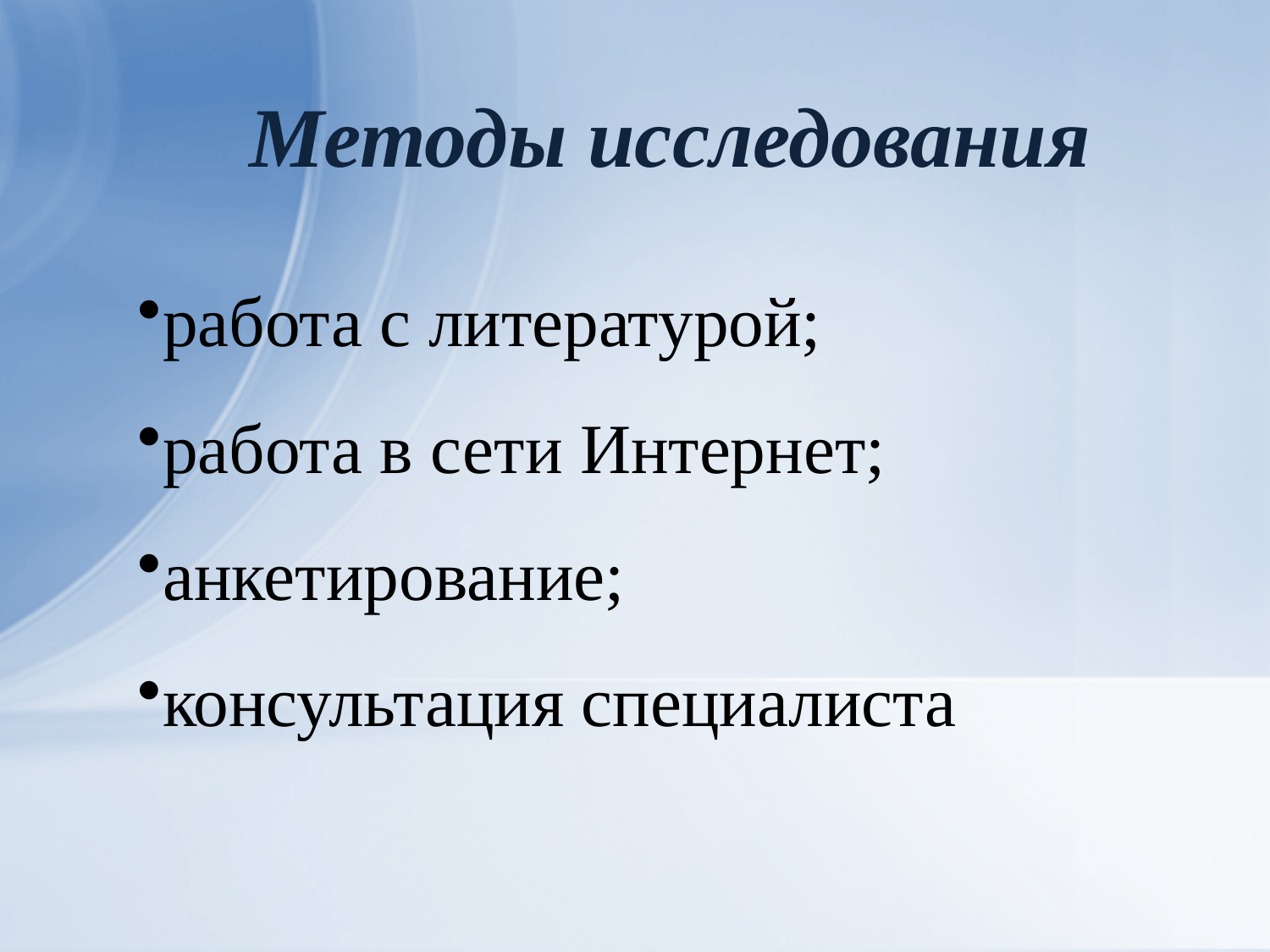

Методы исследования

работа с литературой;
работа в сети Интернет;
анкетирование;
консультация специалиста